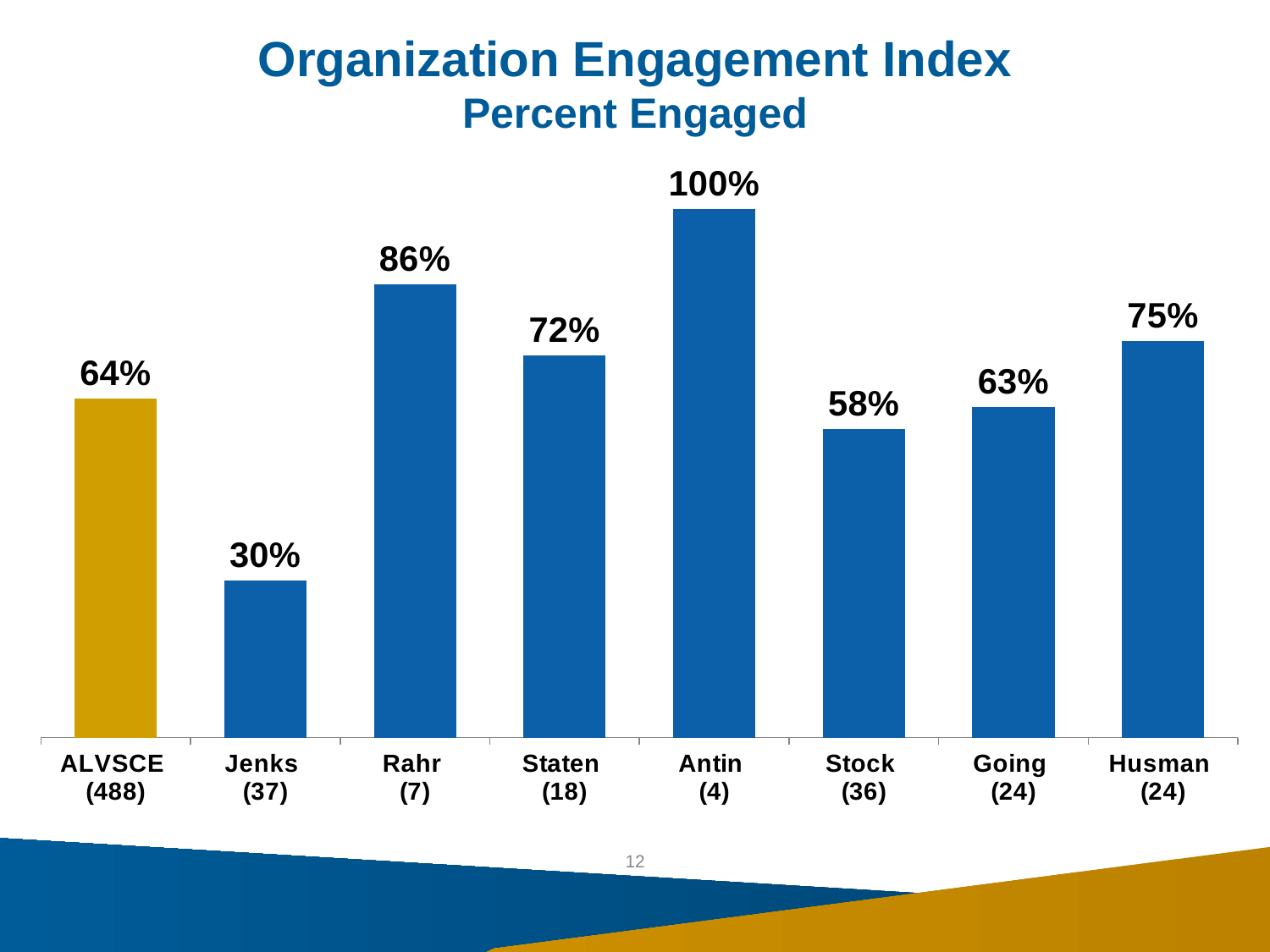

# Organization Engagement Index Percent Engaged

### Chart

| Category | OEI |
|---|---|
| ALVSCE
(488) | 0.6413934426229507 |
| Jenks
(37) | 0.2972972972972973 |
| Rahr
(7) | 0.8571428571428571 |
| Staten
(18) | 0.7222222222222222 |
| Antin
(4) | 1.0 |
| Stock
(36) | 0.5833333333333333 |
| Going
(24) | 0.625 |
| Husman
(24) | 0.7499999999999999 |
12